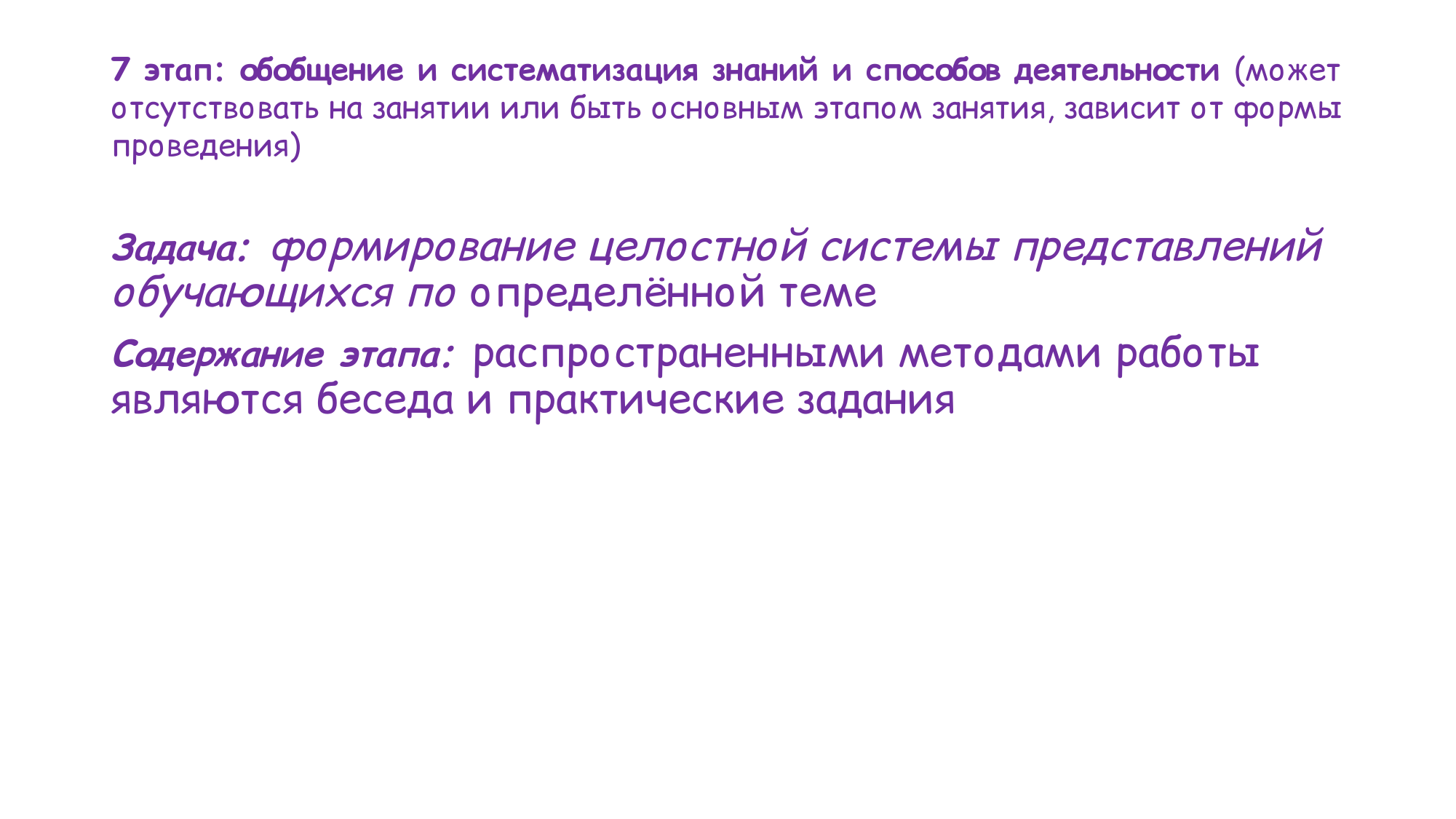

# 7 этап: обобщение и систематизация знаний и способов деятельности (может отсутствовать на занятии или быть основным этапом занятия, зависит от формы проведения)
Задача: формирование целостной системы представлений обучающихся по определённой теме
Содержание этапа: распространенными методами работы являются беседа и практические задания